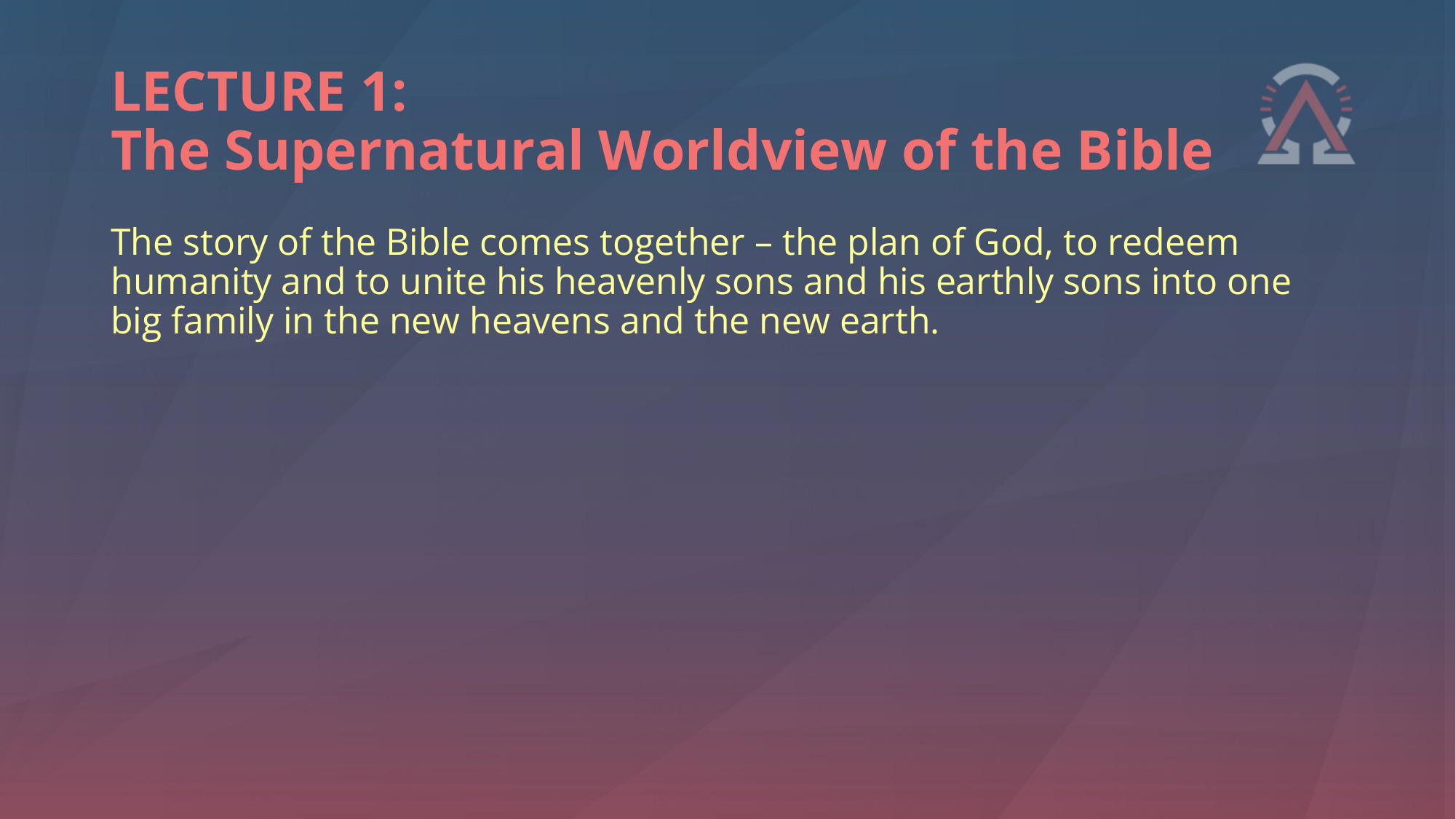

# LECTURE 1: The Supernatural Worldview of the Bible
The story of the Bible comes together – the plan of God, to redeem humanity and to unite his heavenly sons and his earthly sons into one big family in the new heavens and the new earth.